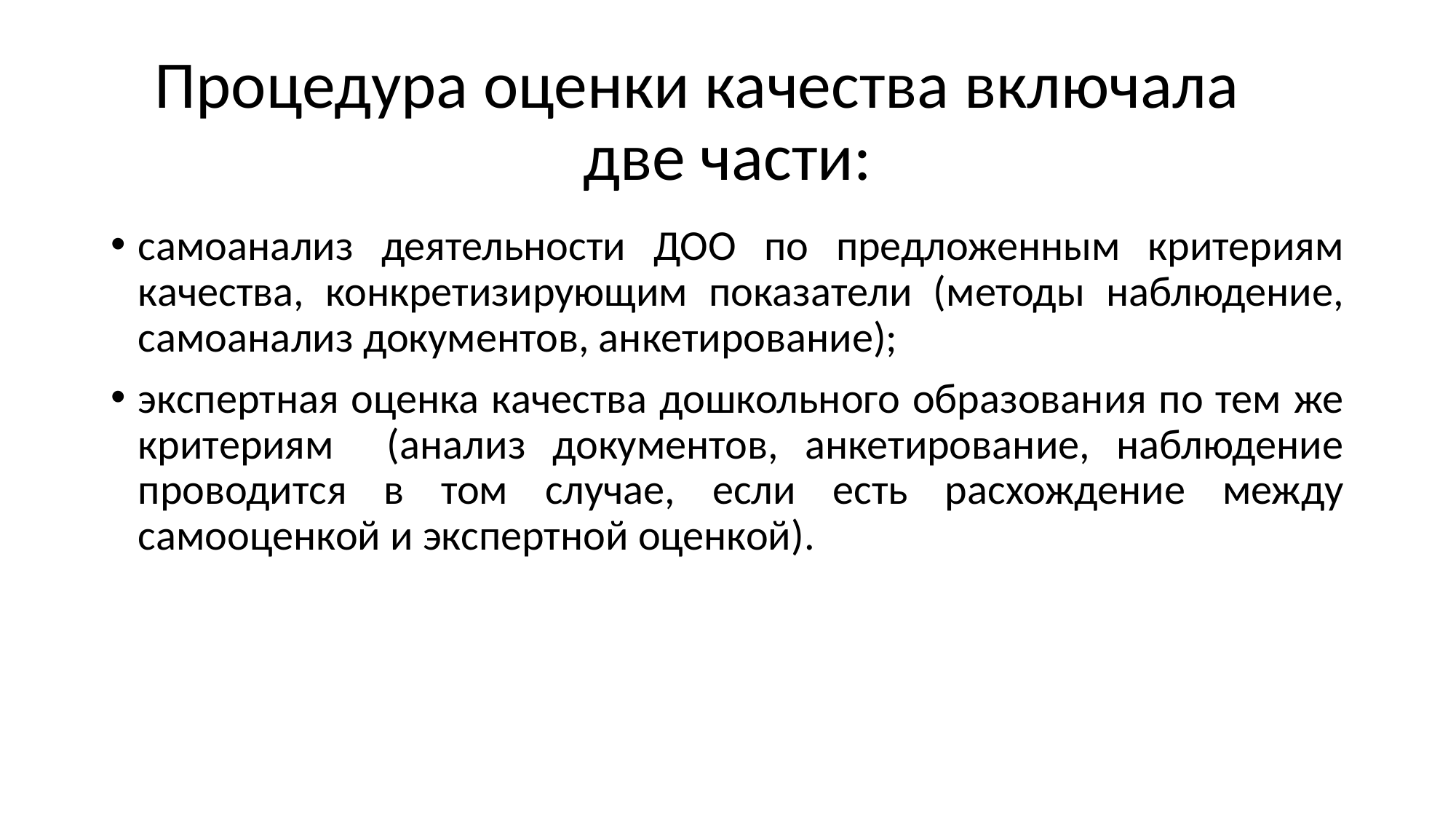

# Процедура оценки качества включала     две части:
самоанализ деятельности ДОО по предложенным критериям качества, конкретизирующим показатели (методы наблюдение, самоанализ документов, анкетирование);
экспертная оценка качества дошкольного образования по тем же критериям  (анализ документов, анкетирование, наблюдение проводится в том случае, если есть расхождение между самооценкой и экспертной оценкой).